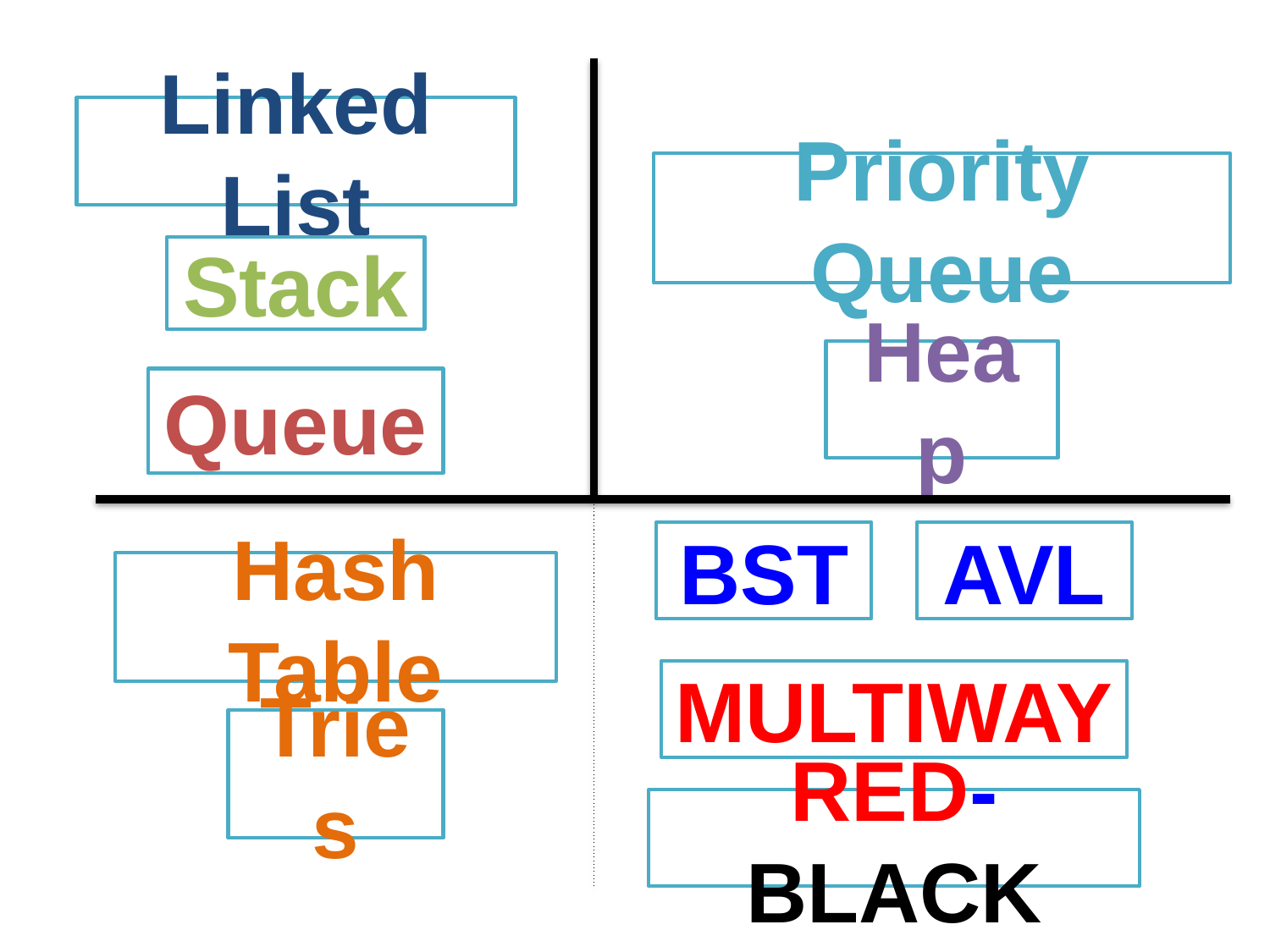

Linked List
Priority Queue
Stack
Heap
Queue
BST
AVL
Hash Table
MULTIWAY
Tries
RED-BLACK